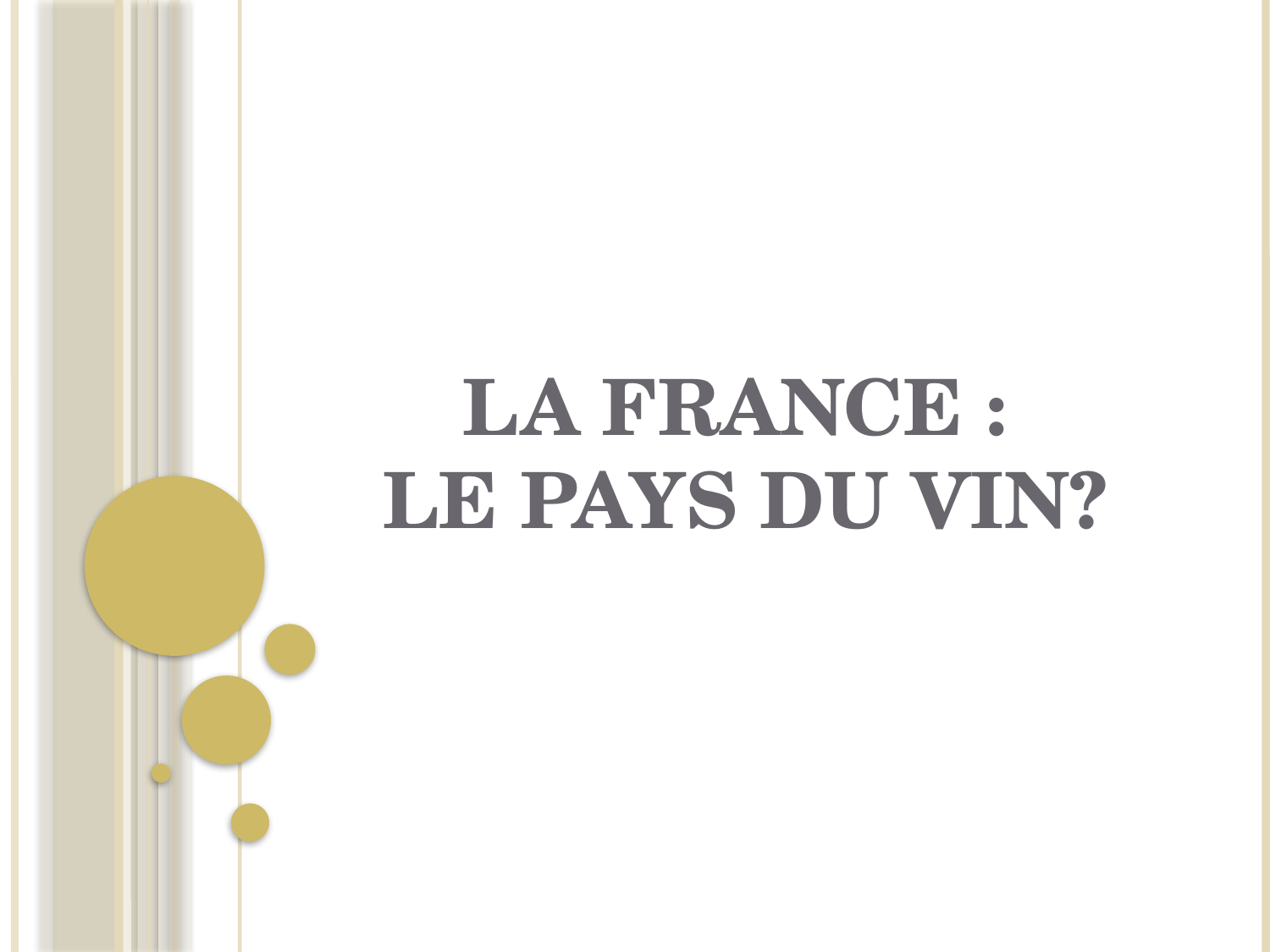

# La France : Le pays du vin?